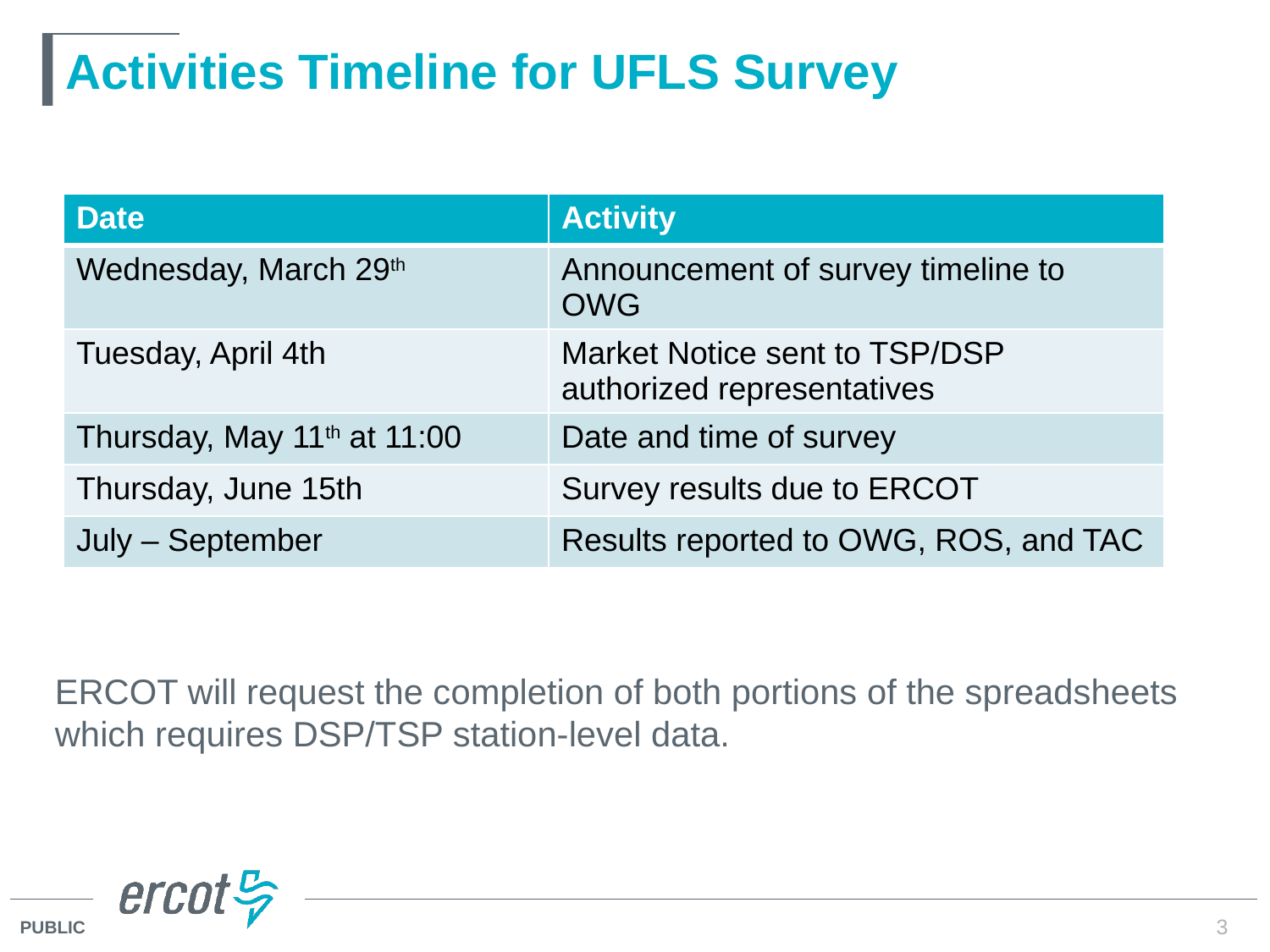

# Activities Timeline for UFLS Survey

ERCOT will request the completion of both portions of the spreadsheets which requires DSP/TSP station-level data.

| Date | Activity |
| --- | --- |
| Wednesday, March 29th | Announcement of survey timeline to OWG |
| Tuesday, April 4th | Market Notice sent to TSP/DSP authorized representatives |
| Thursday, May 11th at 11:00 | Date and time of survey |
| Thursday, June 15th | Survey results due to ERCOT |
| July – September | Results reported to OWG, ROS, and TAC |
3